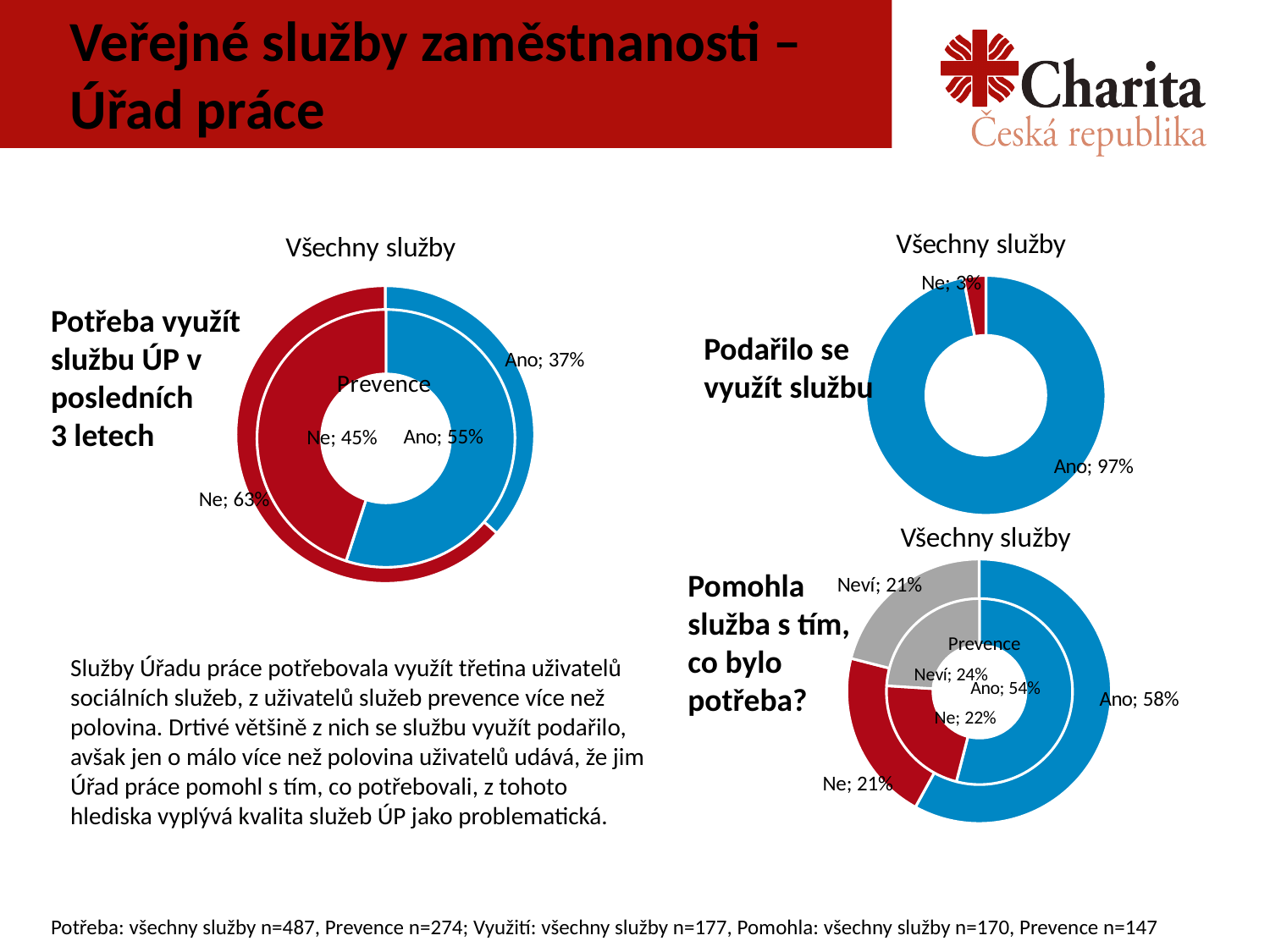

# Veřejné služby zaměstnanosti – Úřad práce

### Chart:

| Category | Všechny služby |
|---|---|
| Ano | 0.3655030800821355 |
| Ne | 0.6344969199178645 |

### Chart

| Category |
|---|

### Chart: Všechny služby

| Category | Služby sociální péče |
|---|---|
| Ano | 0.9700000000000001 |
| Ne | 0.030000000000000002 |

### Chart:

| Category | Prevence |
|---|---|
| Ano | 0.55 |
| Ne | 0.45 |
Potřeba využít službu ÚP v posledních
3 letech
Podařilo se využít službu
Všechny služby

### Chart

| Category | Služby sociální péče |
|---|---|
| Ano | 0.5800000000000001 |
| Ne | 0.21000000000000002 |
| Neví | 0.21000000000000002 |
Pomohla služba s tím, co bylo potřeba?

### Chart

| Category | Služby sociální péče |
|---|---|
| Ano | 0.54 |
| Ne | 0.22 |
| Neví | 0.24000000000000002 |
Prevence
Služby Úřadu práce potřebovala využít třetina uživatelů sociálních služeb, z uživatelů služeb prevence více než polovina. Drtivé většině z nich se službu využít podařilo, avšak jen o málo více než polovina uživatelů udává, že jim Úřad práce pomohl s tím, co potřebovali, z tohoto hlediska vyplývá kvalita služeb ÚP jako problematická.
Potřeba: všechny služby n=487, Prevence n=274; Využití: všechny služby n=177, Pomohla: všechny služby n=170, Prevence n=147